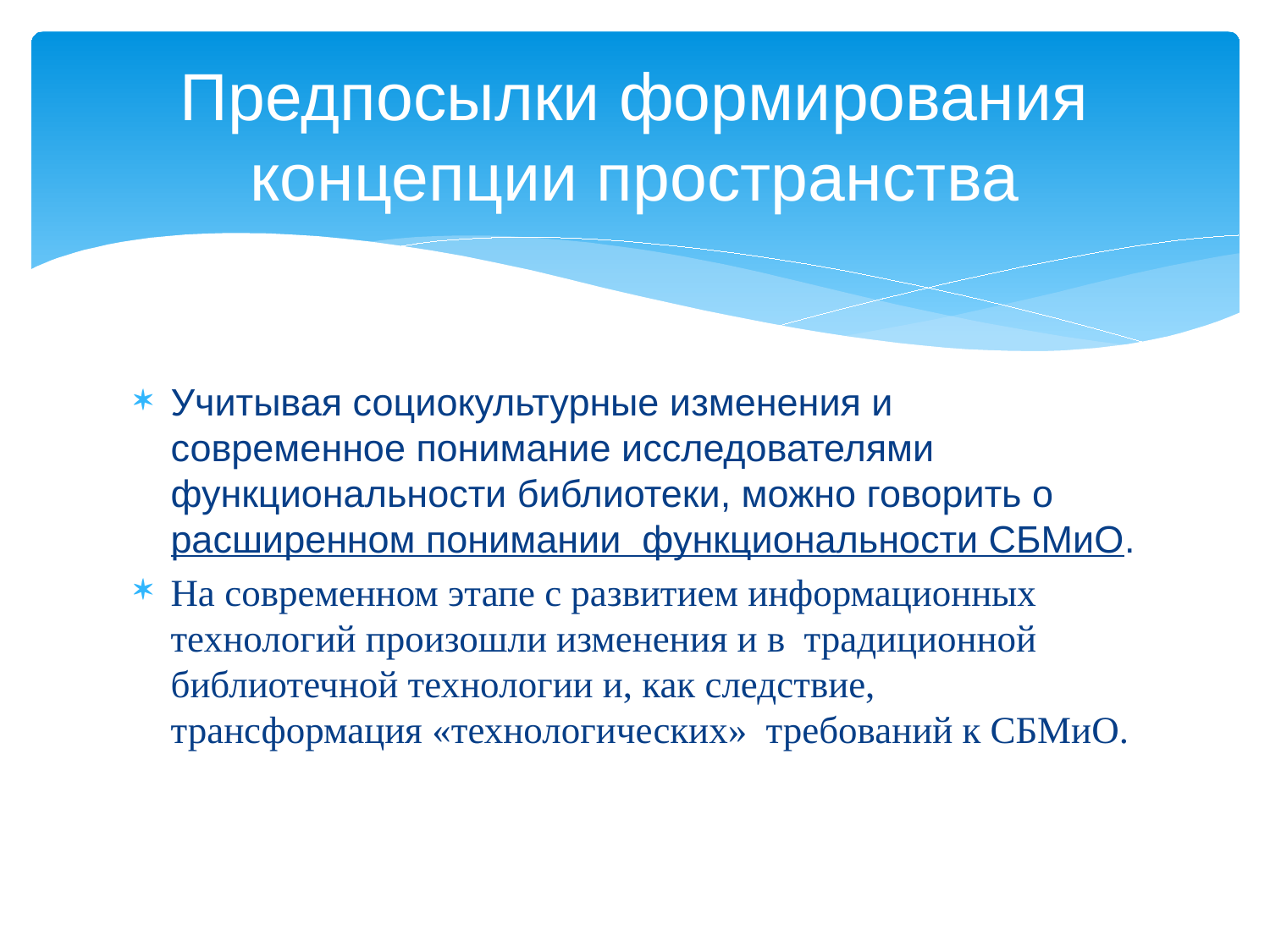

# Предпосылки формирования концепции пространства
Учитывая социокультурные изменения и современное понимание исследователями функциональности библиотеки, можно говорить о  расширенном понимании  функциональности СБМиО.
На современном этапе с развитием информационных технологий произошли изменения и в  традиционной библиотечной технологии и, как следствие, трансформация «технологических»  требований к СБМиО.